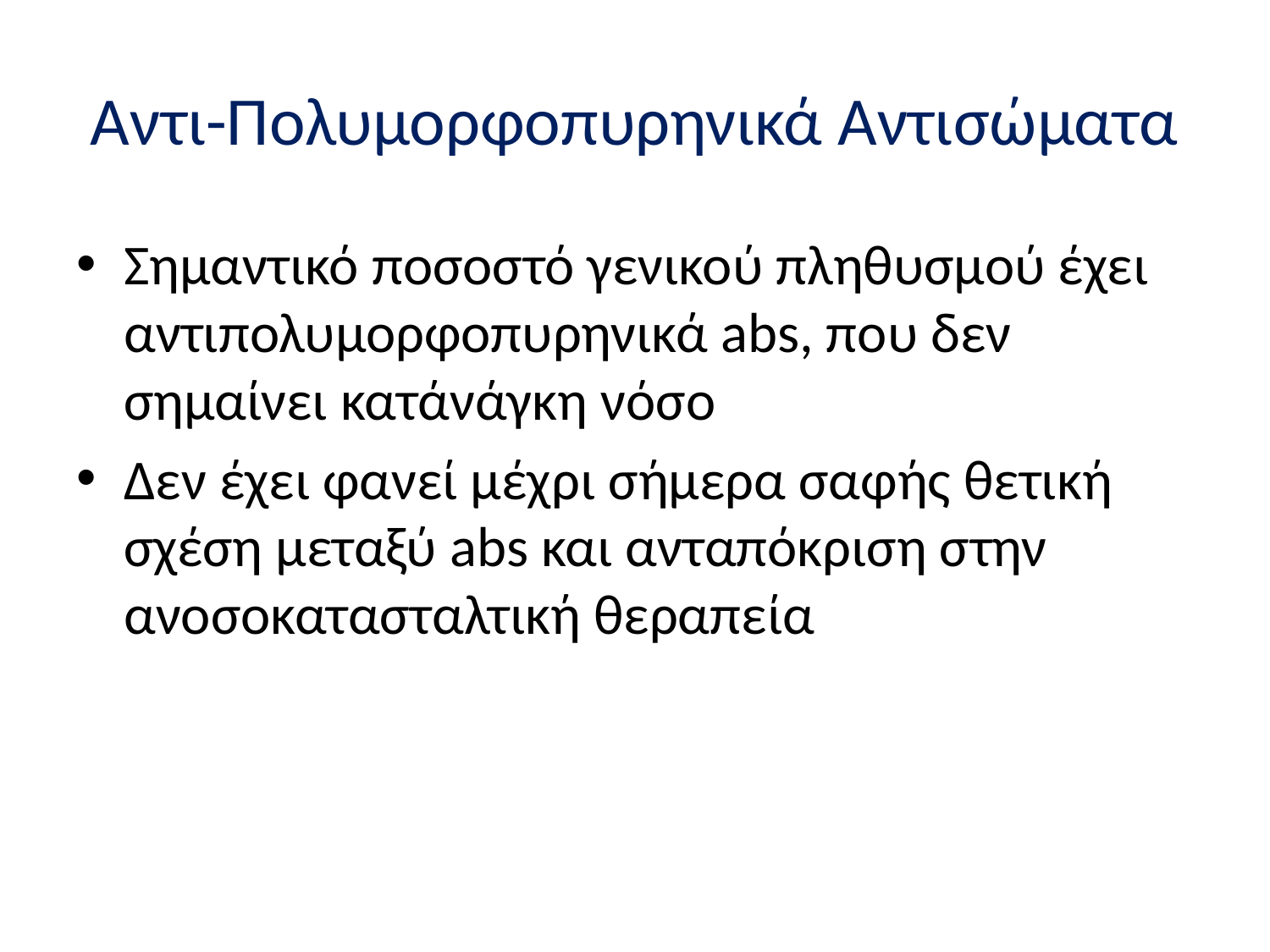

# Αντι-Πολυμορφοπυρηνικά Αντισώματα
Σημαντικό ποσοστό γενικού πληθυσμού έχει αντιπολυμορφοπυρηνικά abs, που δεν σημαίνει κατάνάγκη νόσο
Δεν έχει φανεί μέχρι σήμερα σαφής θετική σχέση μεταξύ abs και ανταπόκριση στην ανοσοκατασταλτική θεραπεία